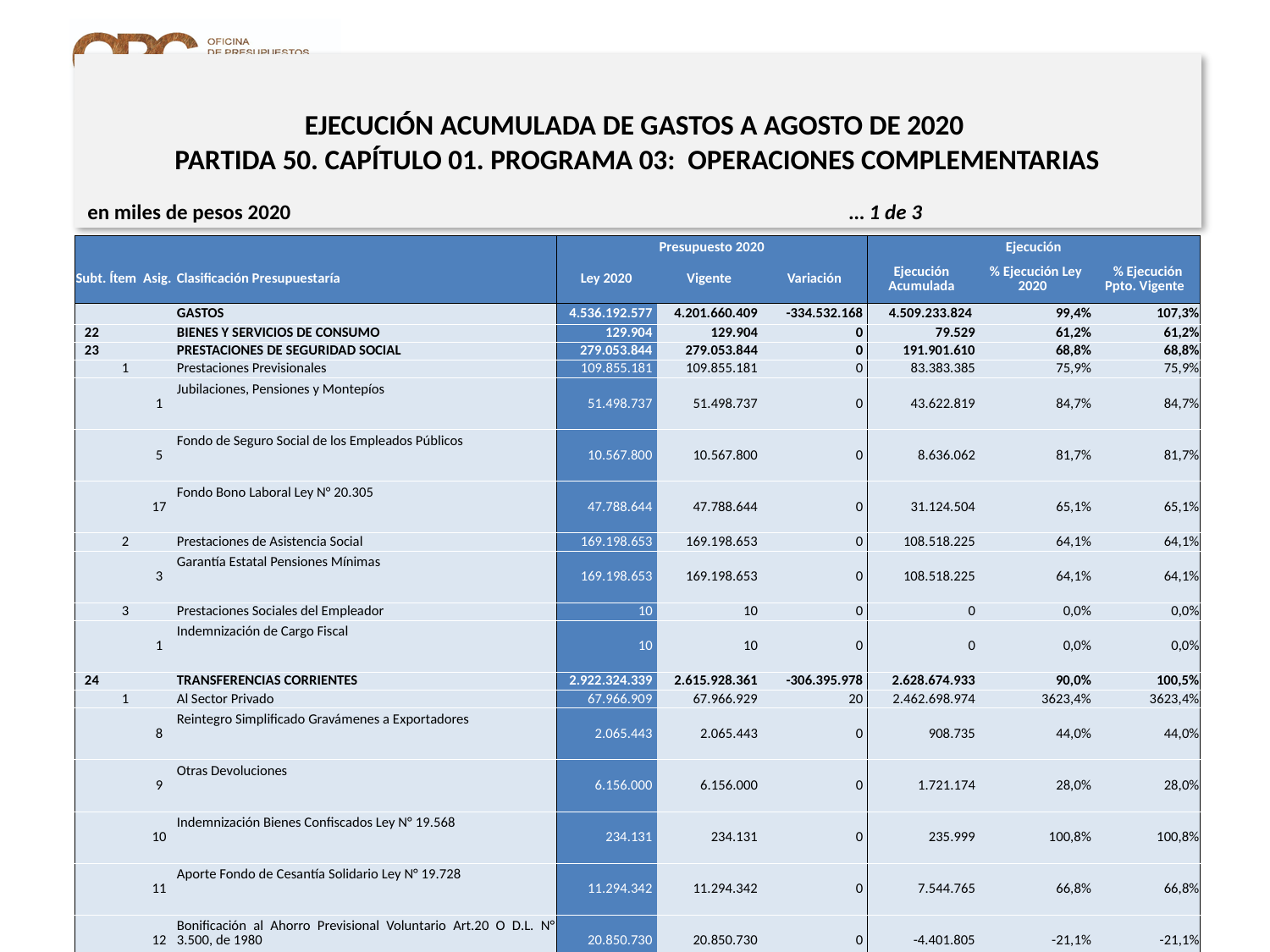

# EJECUCIÓN ACUMULADA DE GASTOS A AGOSTO DE 2020 PARTIDA 50. CAPÍTULO 01. PROGRAMA 03:  OPERACIONES COMPLEMENTARIAS
en miles de pesos 2020					… 1 de 3
|  |  |  |  | Presupuesto 2020 |  |  | Ejecución |  |  |
| --- | --- | --- | --- | --- | --- | --- | --- | --- | --- |
| Subt. | Ítem | Asig. | Clasificación Presupuestaría | Ley 2020 | Vigente | Variación | Ejecución Acumulada | % Ejecución Ley 2020 | % Ejecución Ppto. Vigente |
|  |  |  | GASTOS | 4.536.192.577 | 4.201.660.409 | -334.532.168 | 4.509.233.824 | 99,4% | 107,3% |
| 22 |  |  | BIENES Y SERVICIOS DE CONSUMO | 129.904 | 129.904 | 0 | 79.529 | 61,2% | 61,2% |
| 23 |  |  | PRESTACIONES DE SEGURIDAD SOCIAL | 279.053.844 | 279.053.844 | 0 | 191.901.610 | 68,8% | 68,8% |
|  | 1 |  | Prestaciones Previsionales | 109.855.181 | 109.855.181 | 0 | 83.383.385 | 75,9% | 75,9% |
|  |  | 1 | Jubilaciones, Pensiones y Montepíos | 51.498.737 | 51.498.737 | 0 | 43.622.819 | 84,7% | 84,7% |
|  |  | 5 | Fondo de Seguro Social de los Empleados Públicos | 10.567.800 | 10.567.800 | 0 | 8.636.062 | 81,7% | 81,7% |
|  |  | 17 | Fondo Bono Laboral Ley N° 20.305 | 47.788.644 | 47.788.644 | 0 | 31.124.504 | 65,1% | 65,1% |
|  | 2 |  | Prestaciones de Asistencia Social | 169.198.653 | 169.198.653 | 0 | 108.518.225 | 64,1% | 64,1% |
|  |  | 3 | Garantía Estatal Pensiones Mínimas | 169.198.653 | 169.198.653 | 0 | 108.518.225 | 64,1% | 64,1% |
|  | 3 |  | Prestaciones Sociales del Empleador | 10 | 10 | 0 | 0 | 0,0% | 0,0% |
|  |  | 1 | Indemnización de Cargo Fiscal | 10 | 10 | 0 | 0 | 0,0% | 0,0% |
| 24 |  |  | TRANSFERENCIAS CORRIENTES | 2.922.324.339 | 2.615.928.361 | -306.395.978 | 2.628.674.933 | 90,0% | 100,5% |
|  | 1 |  | Al Sector Privado | 67.966.909 | 67.966.929 | 20 | 2.462.698.974 | 3623,4% | 3623,4% |
|  |  | 8 | Reintegro Simplificado Gravámenes a Exportadores | 2.065.443 | 2.065.443 | 0 | 908.735 | 44,0% | 44,0% |
|  |  | 9 | Otras Devoluciones | 6.156.000 | 6.156.000 | 0 | 1.721.174 | 28,0% | 28,0% |
|  |  | 10 | Indemnización Bienes Confiscados Ley N° 19.568 | 234.131 | 234.131 | 0 | 235.999 | 100,8% | 100,8% |
|  |  | 11 | Aporte Fondo de Cesantía Solidario Ley N° 19.728 | 11.294.342 | 11.294.342 | 0 | 7.544.765 | 66,8% | 66,8% |
|  |  | 12 | Bonificación al Ahorro Previsional Voluntario Art.20 O D.L. N° 3.500, de 1980 | 20.850.730 | 20.850.730 | 0 | -4.401.805 | -21,1% | -21,1% |
|  |  | 28 | De Aportes al Fondo Ley N° 20.444 | 10 | 10 | 0 | 0 | 0,0% | 0,0% |
|  |  | 29 | Ingreso Familiar de Emergencia ley N° 21.230 | 0 | 0 | 0 | 1.748.770.964 | - | 0% |
|  |  | 30 | Reembolso Gasto Electoral a Candidatos y Partidos Políticos, Ley N° 19.884 | 8.877.695 | 8.877.695 | 0 | 8.220 | 0,1% | 0,1% |
|  |  | 31 | Bono Vocales de Mesa Ley N° 20.568 | 10.709.310 | 10.709.310 | 0 | -125 | 0,0% | 0,0% |
|  |  | 33 | Aporte Permanente a los Partidos Políticos Ley N°20.900 | 7.779.248 | 7.779.248 | 0 | 4.838.618 | 62,2% | 62,2% |
|  |  | 34 | Beneficio Trabajadores Independientes Ley N° 21.242 | 0 | 10 | 10 | 0 | - | 0,0% |
|  |  | 36 | Beneficio Clase Media ley N° 21.252 | 0 | 10 | 10 | 703.072.429 | - | 7030724290,0% |
|  | 2 |  | Al Gobierno Central | 445.200.596 | 445.200.596 | 0 | 854.809 | 0,2% | 0,2% |
|  |  | 2 | Préstamos Externos | 30.587.662 | 30.587.662 | 0 | 0 | 0,0% | 0,0% |
|  |  | 4 | Otras | 446.614 | 446.614 | 0 | 854.809 | 191,4% | 191,4% |
|  |  | 75 | Fondo de Reserva de Pensiones Ley N° 20.128 | 414.166.320 | 414.166.320 | 0 | 0 | 0,0% | 0,0% |
5